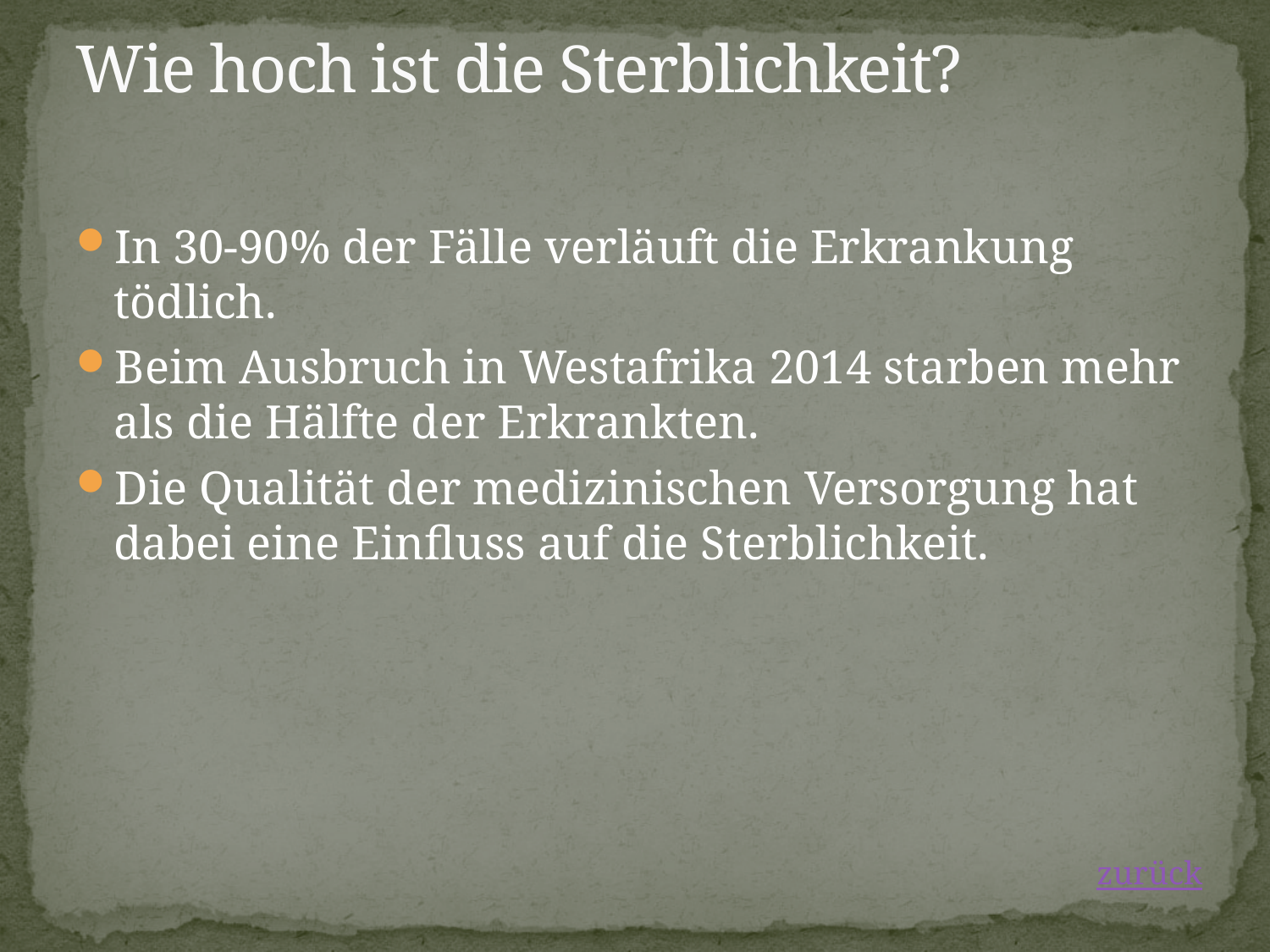

# Wie hoch ist die Sterblichkeit?
In 30-90% der Fälle verläuft die Erkrankung tödlich.
Beim Ausbruch in Westafrika 2014 starben mehr als die Hälfte der Erkrankten.
Die Qualität der medizinischen Versorgung hat dabei eine Einfluss auf die Sterblichkeit.
zurück